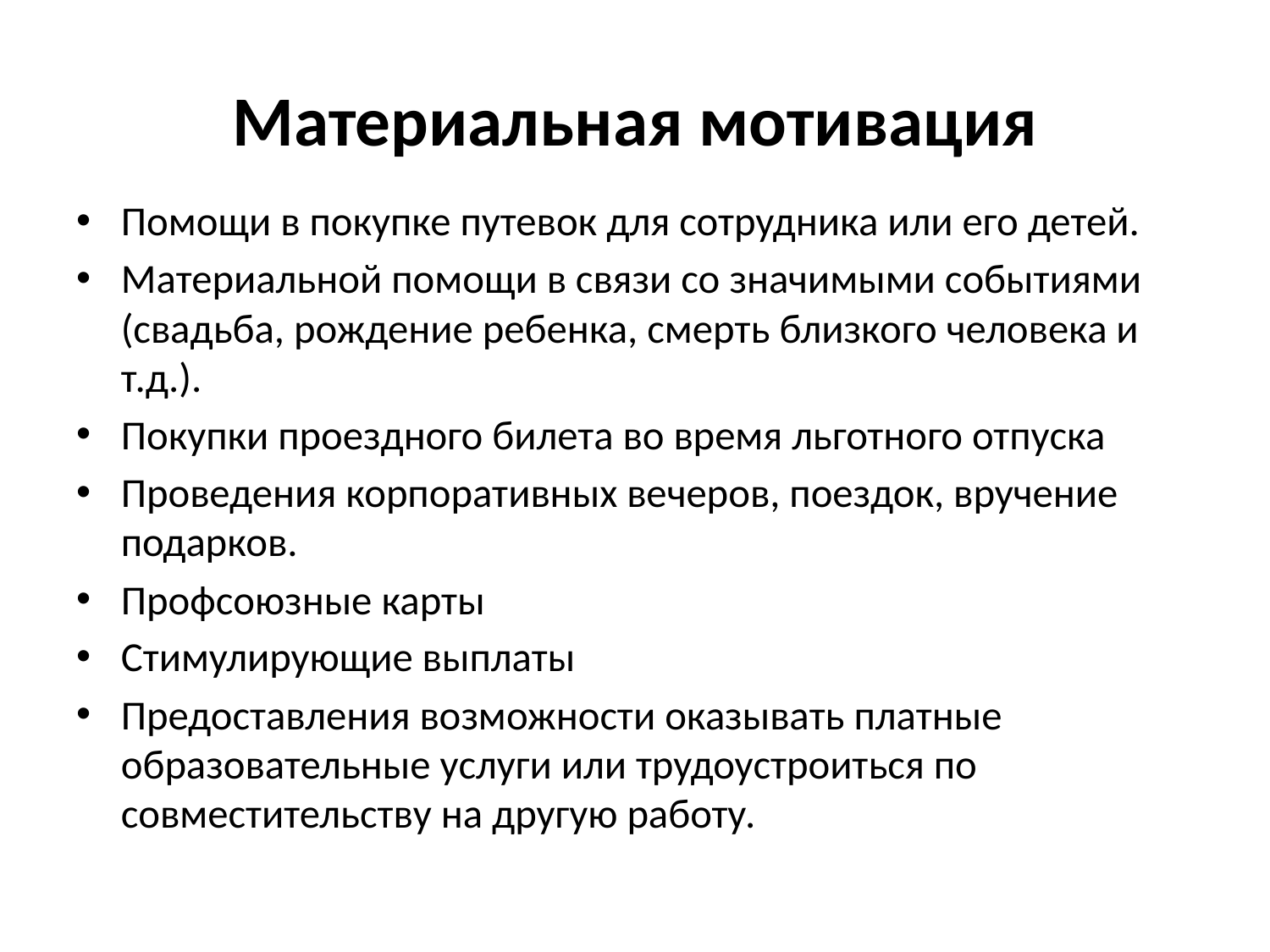

# Материальная мотивация
Помощи в покупке путевок для сотрудника или его детей.
Материальной помощи в связи со значимыми событиями (свадьба, рождение ребенка, смерть близкого человека и т.д.).
Покупки проездного билета во время льготного отпуска
Проведения корпоративных вечеров, поездок, вручение подарков.
Профсоюзные карты
Стимулирующие выплаты
Предоставления возможности оказывать платные образовательные услуги или трудоустроиться по совместительству на другую работу.